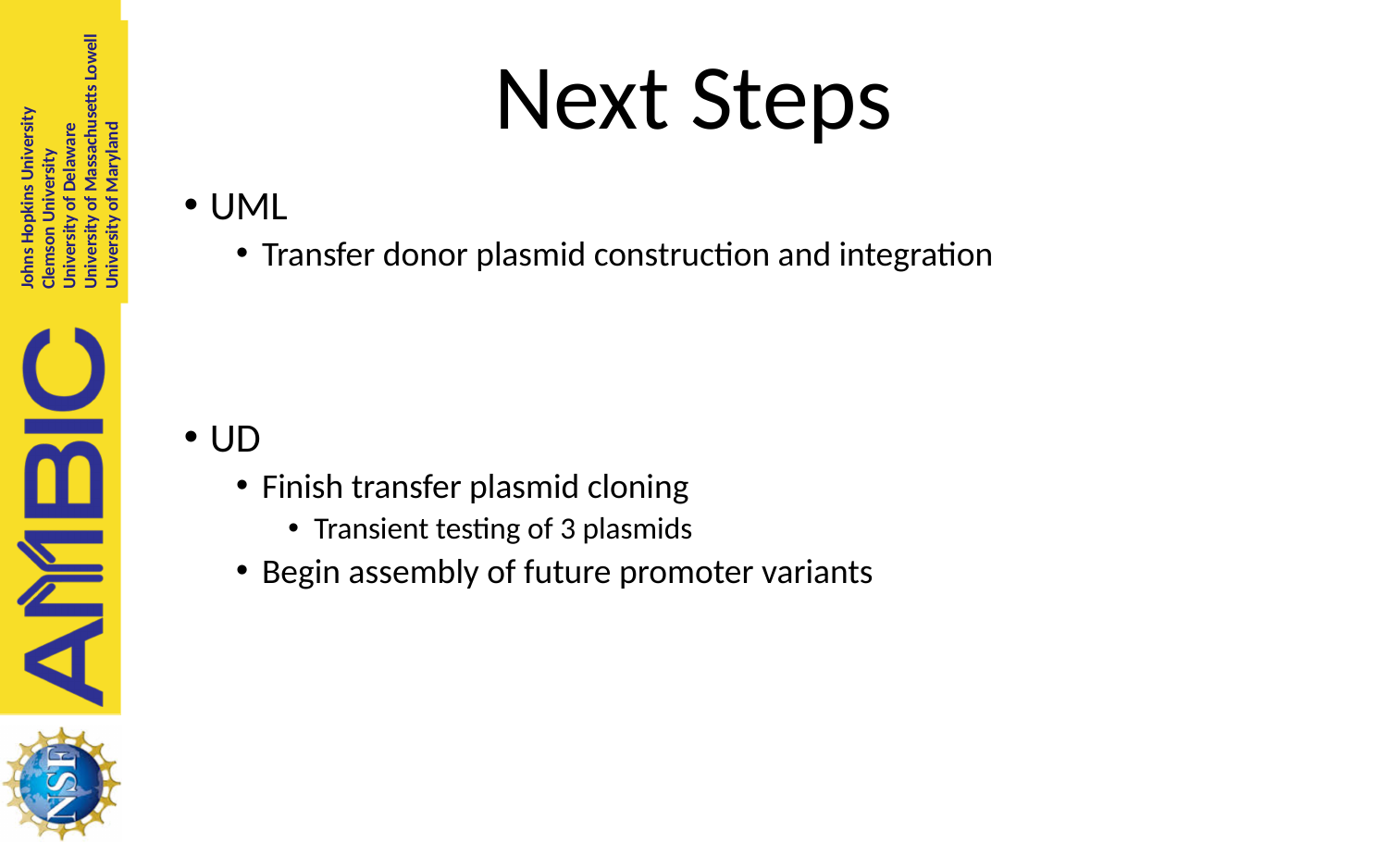

# Next Steps
UML
Transfer donor plasmid construction and integration

UD
Finish transfer plasmid cloning
Transient testing of 3 plasmids
Begin assembly of future promoter variants